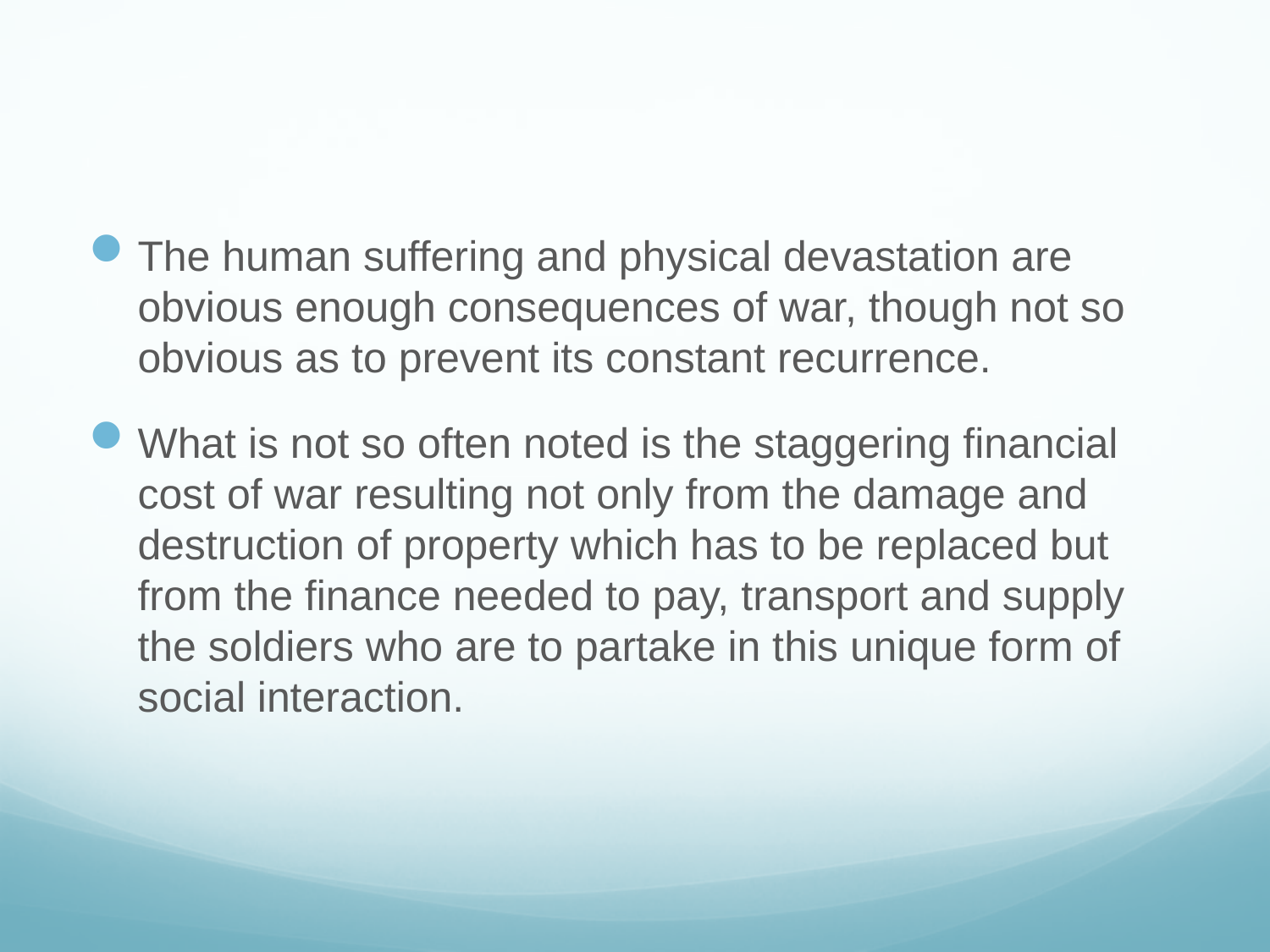

#
The human suffering and physical devastation are obvious enough consequences of war, though not so obvious as to prevent its constant recurrence.
What is not so often noted is the staggering financial cost of war resulting not only from the damage and destruction of property which has to be replaced but from the finance needed to pay, transport and supply the soldiers who are to partake in this unique form of social interaction.